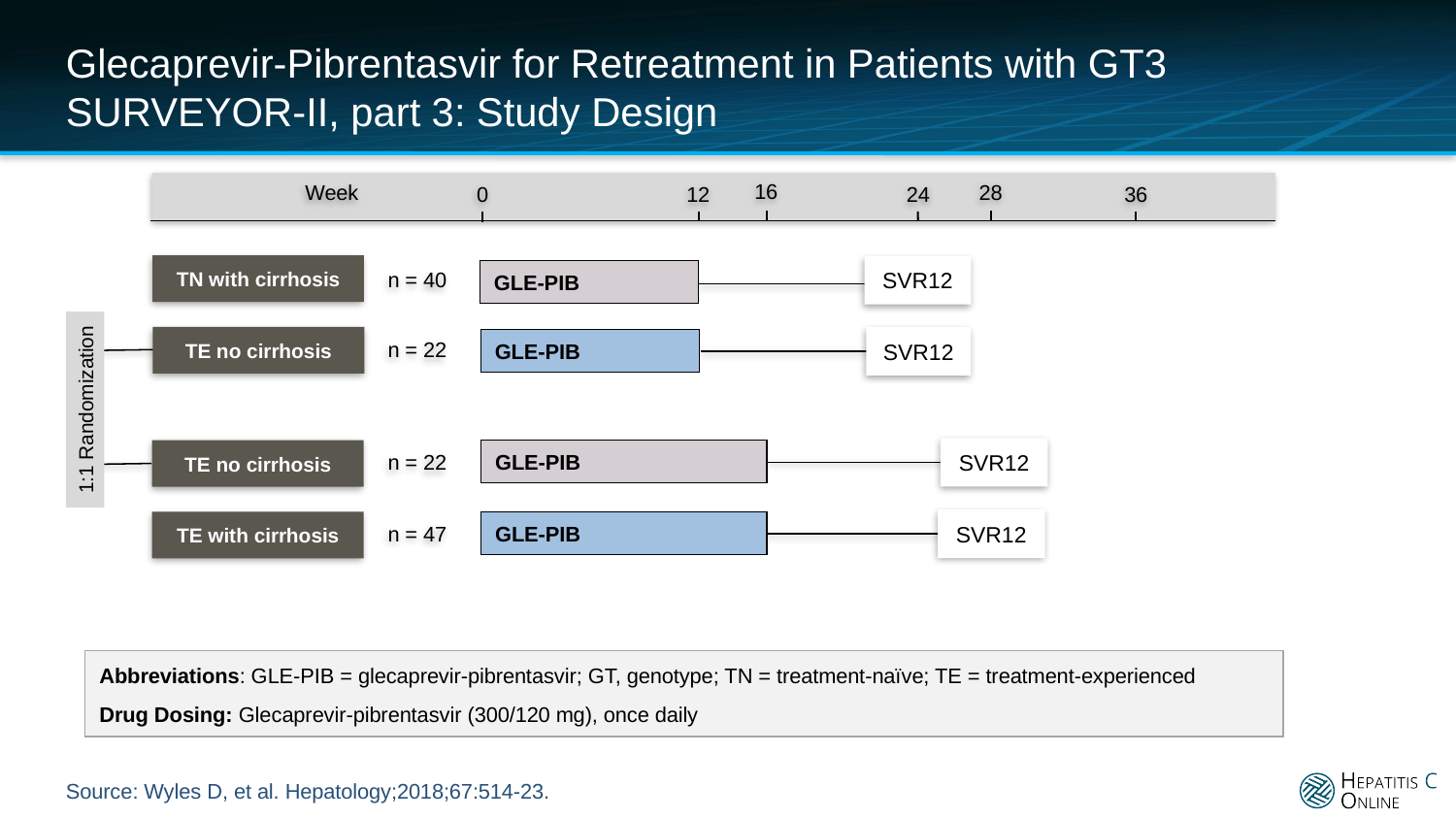

# Glecaprevir-Pibrentasvir for Retreatment in Patients with GT3 SURVEYOR-II, part 3: Study Design

16
28
0
12
24
36
Week

TN with cirrhosis
n = 40
SVR12
GLE-PIB
n = 22
TE no cirrhosis
SVR12
GLE-PIB
1:1 Randomization
n = 22
SVR12
TE no cirrhosis
GLE-PIB
n = 47
SVR12
TE with cirrhosis
GLE-PIB
Abbreviations: GLE-PIB = glecaprevir-pibrentasvir; GT, genotype; TN = treatment-naïve; TE = treatment-experienced
Drug Dosing: Glecaprevir-pibrentasvir (300/120 mg), once daily
Source: Wyles D, et al. Hepatology;2018;67:514-23.